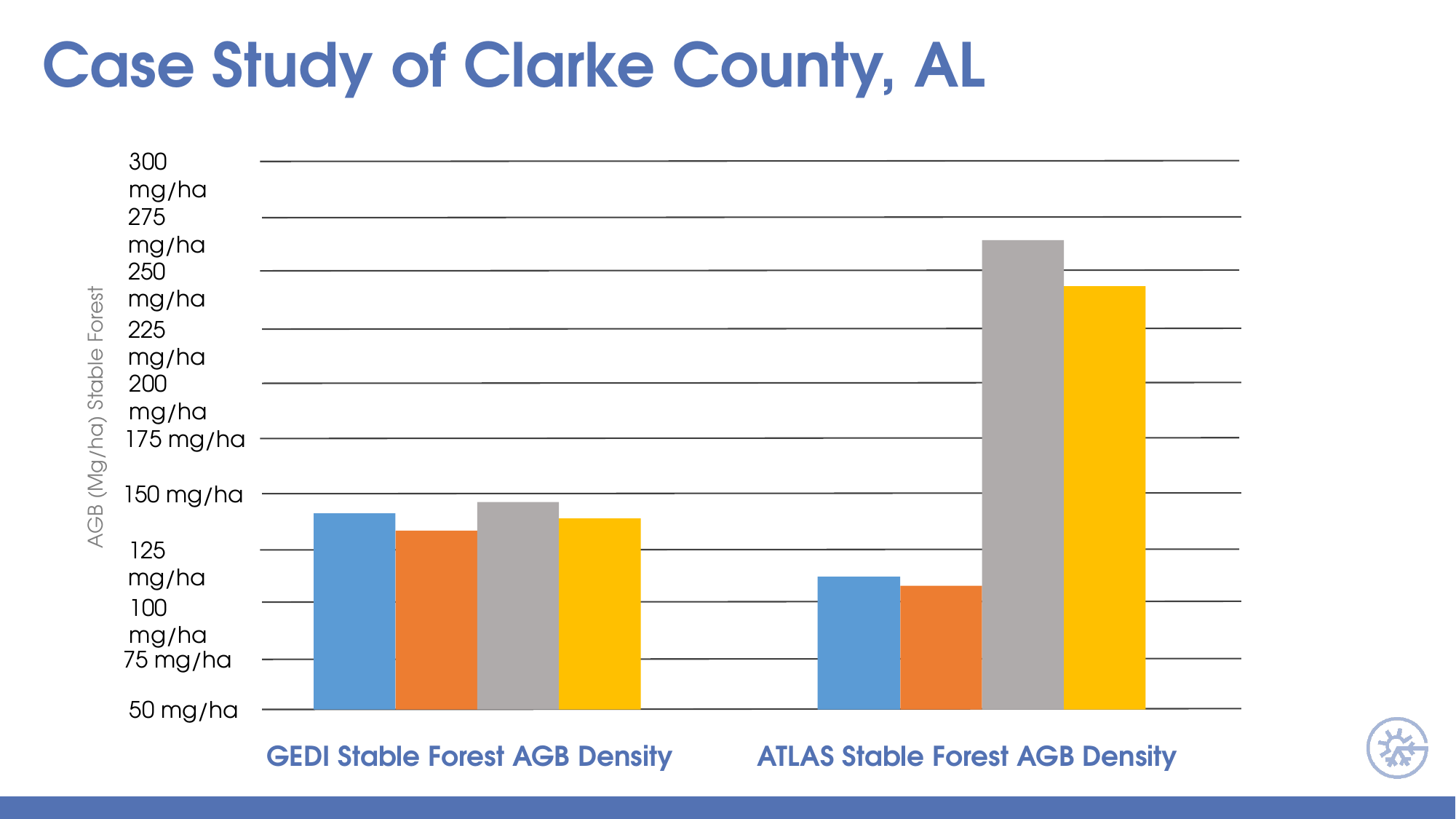

Case Study of Clarke County, AL
300 mg/ha
275 mg/ha

250 mg/ha

225 mg/ha
200 mg/ha
AGB (Mg/ha) Stable Forest
175 mg/ha
150 mg/ha

125 mg/ha

100 mg/ha
75 mg/ha
50 mg/ha
ATLAS Stable Forest AGB Density
GEDI Stable Forest AGB Density